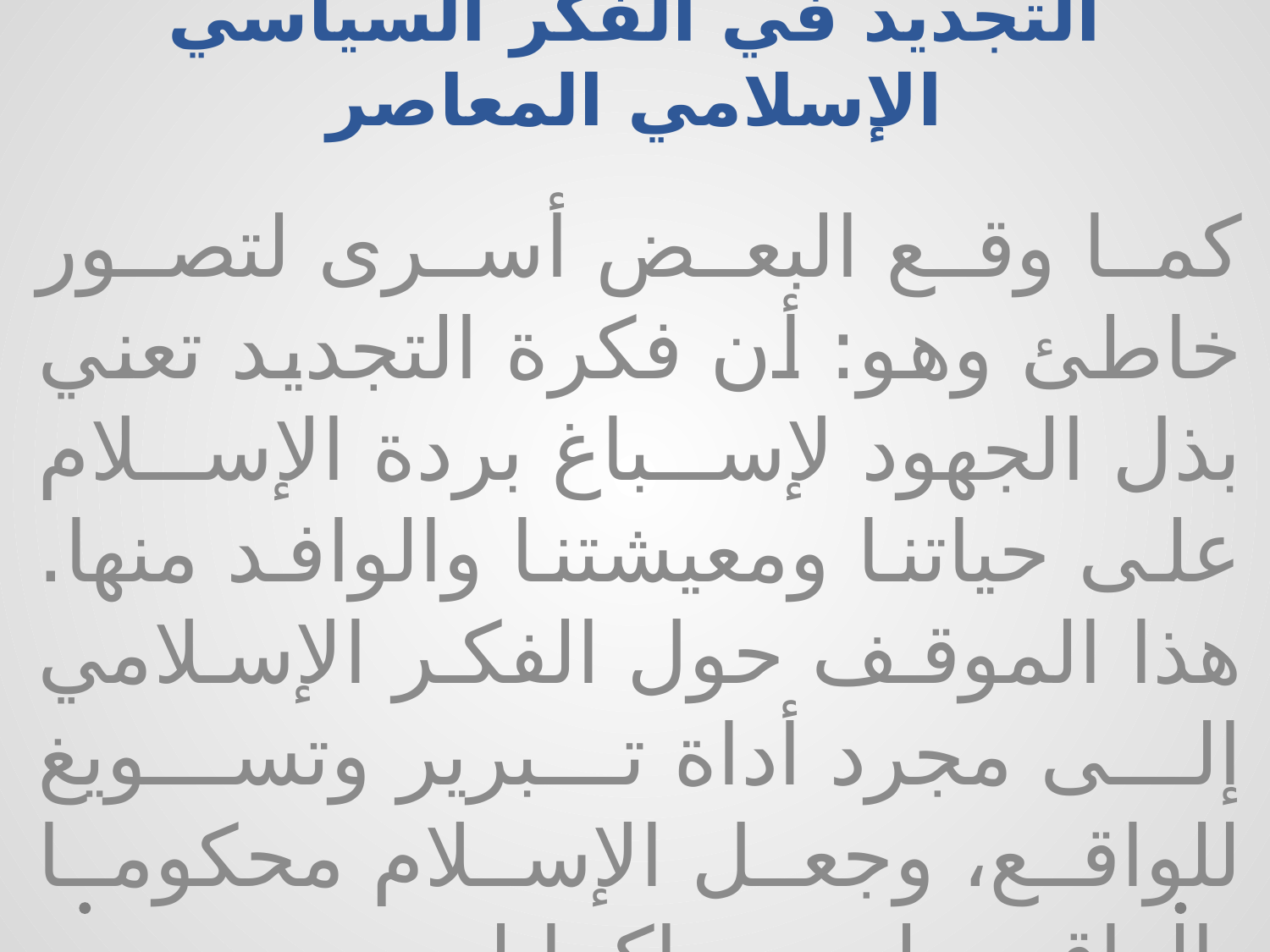

# التجديد في الفكر السياسي الإسلامي المعاصر
كما وقع البعض أسرى لتصور خاطئ وهو: أن فكرة التجديد تعني بذل الجهود لإسباغ بردة الإسلام على حياتنا ومعيشتنا والوافد منها. هذا الموقف حول الفكر الإسلامي إلى مجرد أداة تبرير وتسويغ للواقع، وجعل الإسلام محكوما بالواقع، وليس حاكما له.